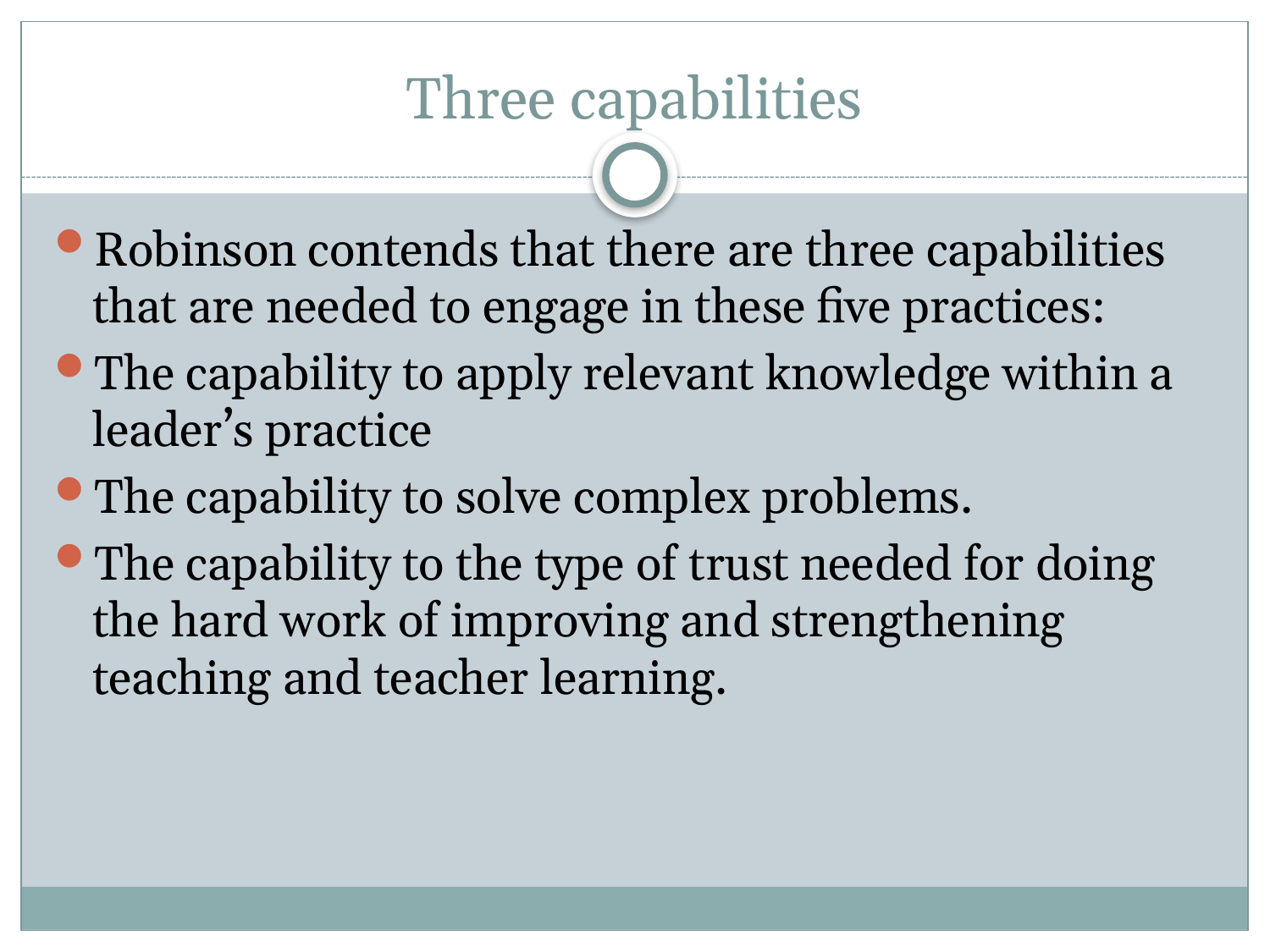

# Three capabilities
Robinson contends that there are three capabilities that are needed to engage in these five practices:
The capability to apply relevant knowledge within a leader’s practice
The capability to solve complex problems.
The capability to the type of trust needed for doing the hard work of improving and strengthening teaching and teacher learning.